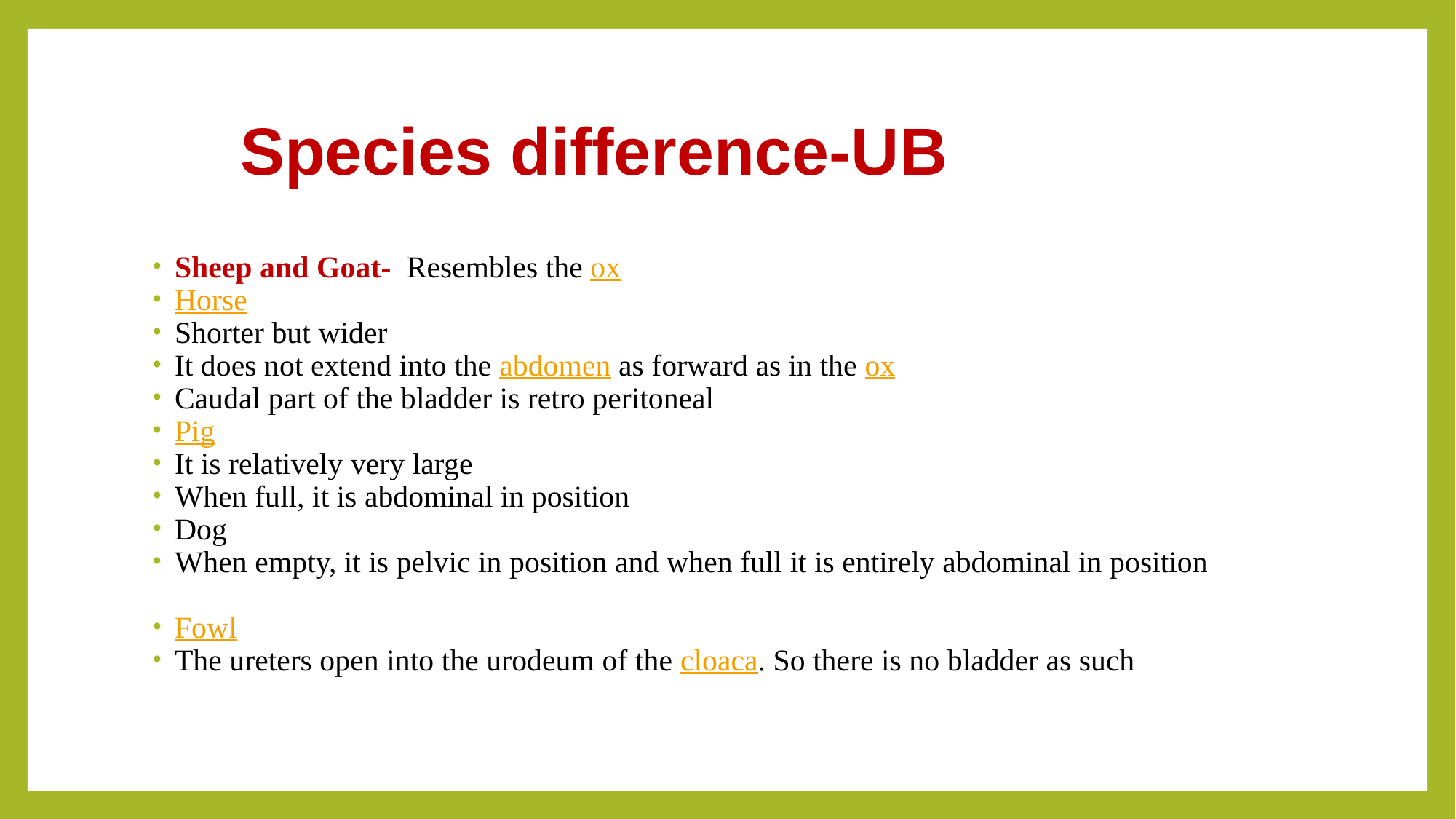

# Species difference-UB
Sheep and Goat-  Resembles the ox
Horse
Shorter but wider
It does not extend into the abdomen as forward as in the ox
Caudal part of the bladder is retro peritoneal
Pig
It is relatively very large
When full, it is abdominal in position
Dog
When empty, it is pelvic in position and when full it is entirely abdominal in position

Fowl
The ureters open into the urodeum of the cloaca. So there is no bladder as such